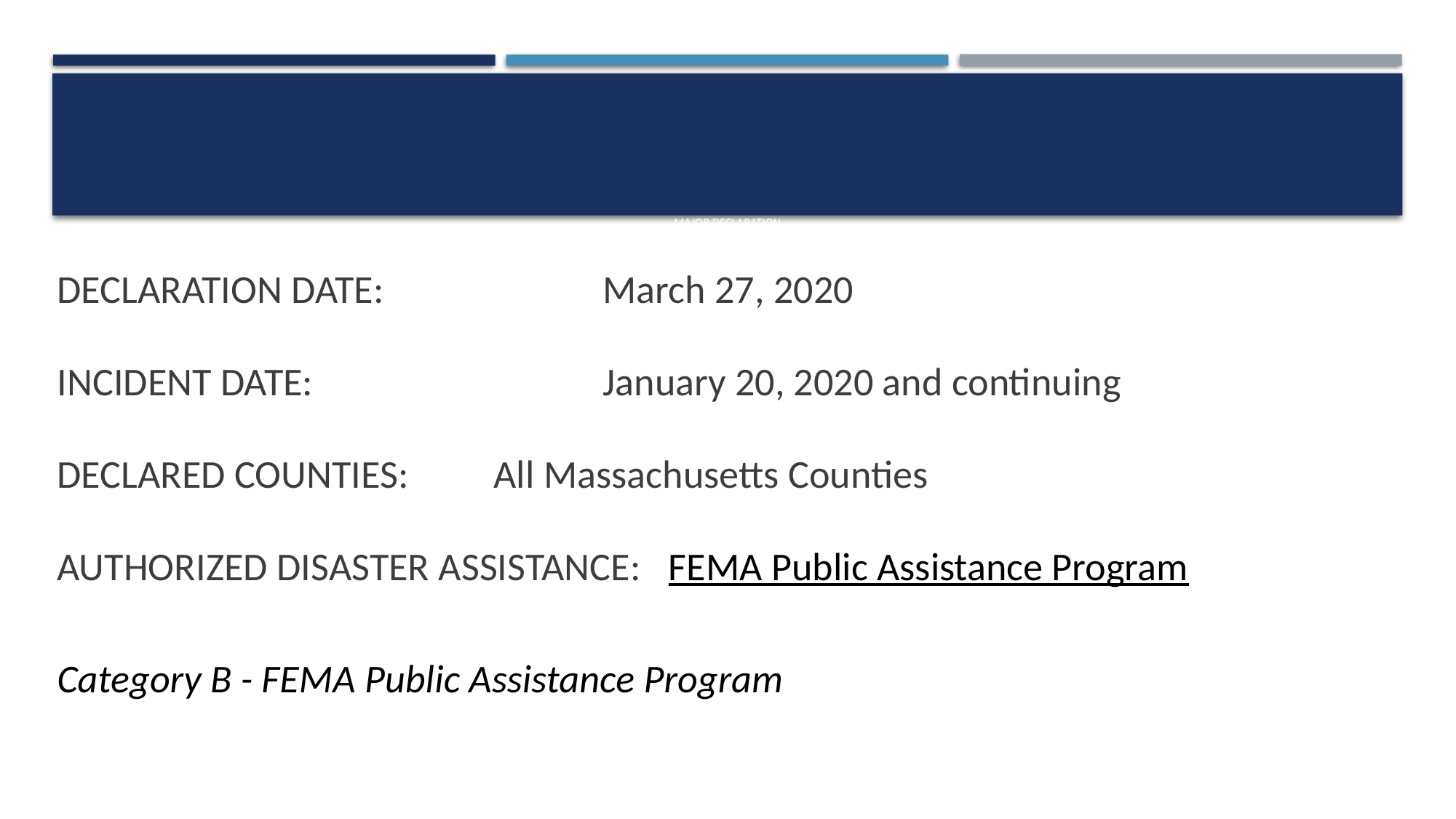

# Major declaration FEMA-4496-DR-MA
DECLARATION DATE:		March 27, 2020

INCIDENT DATE:			January 20, 2020 and continuing

DECLARED COUNTIES:	All Massachusetts Counties

AUTHORIZED DISASTER ASSISTANCE:   FEMA Public Assistance Program
											 Category B - FEMA Public Assistance Program